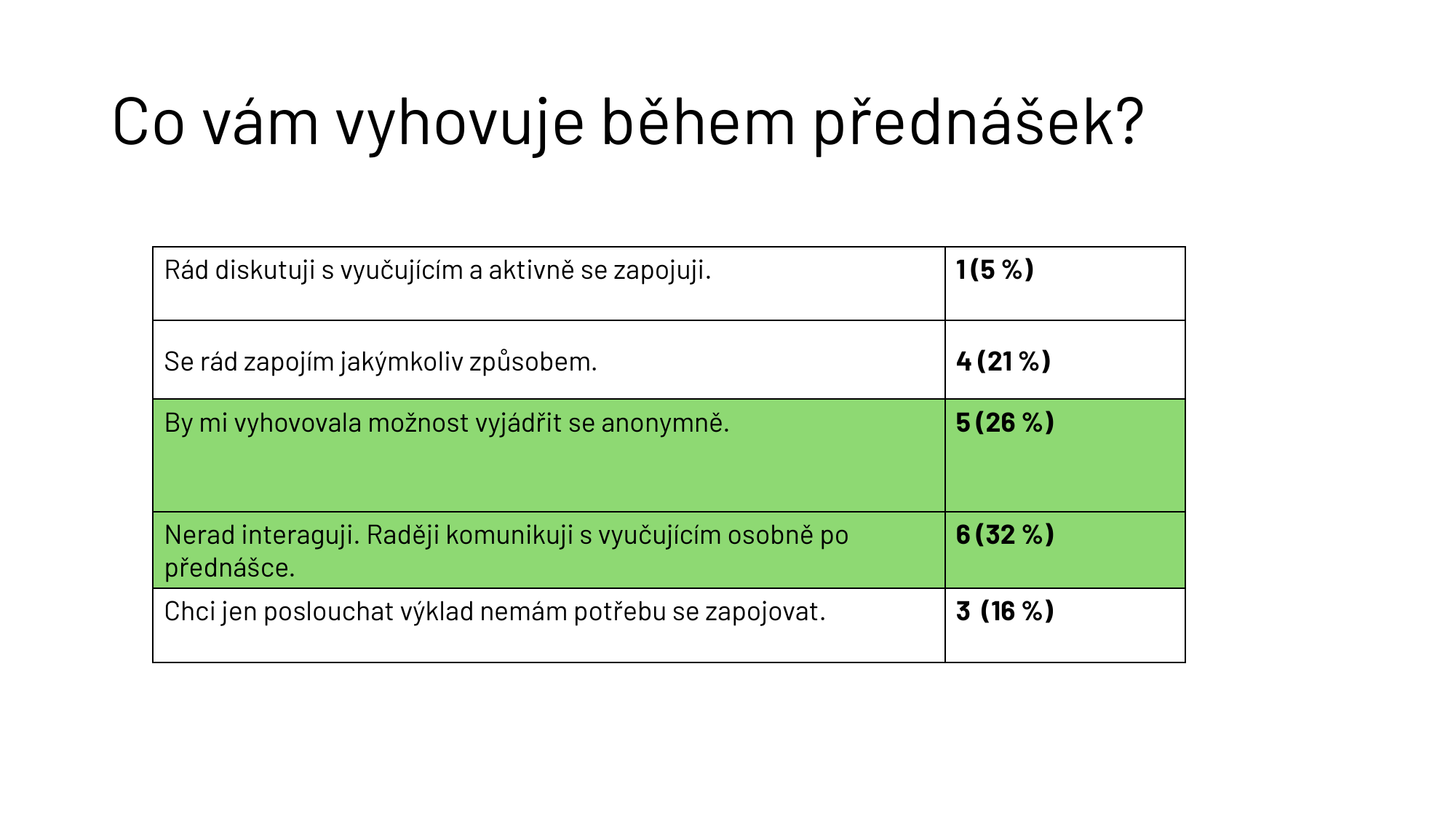

# Co vám vyhovuje během přednášek?
| Rád diskutuji s vyučujícím a aktivně se zapojuji. | 1 (5 %) |
| --- | --- |
| Se rád zapojím jakýmkoliv způsobem. | 4 (21 %) |
| By mi vyhovovala možnost vyjádřit se anonymně. | 5 (26 %) |
| Nerad interaguji. Raději komunikuji s vyučujícím osobně po přednášce. | 6 (32 %) |
| Chci jen poslouchat výklad nemám potřebu se zapojovat. | 3 (16 %) |